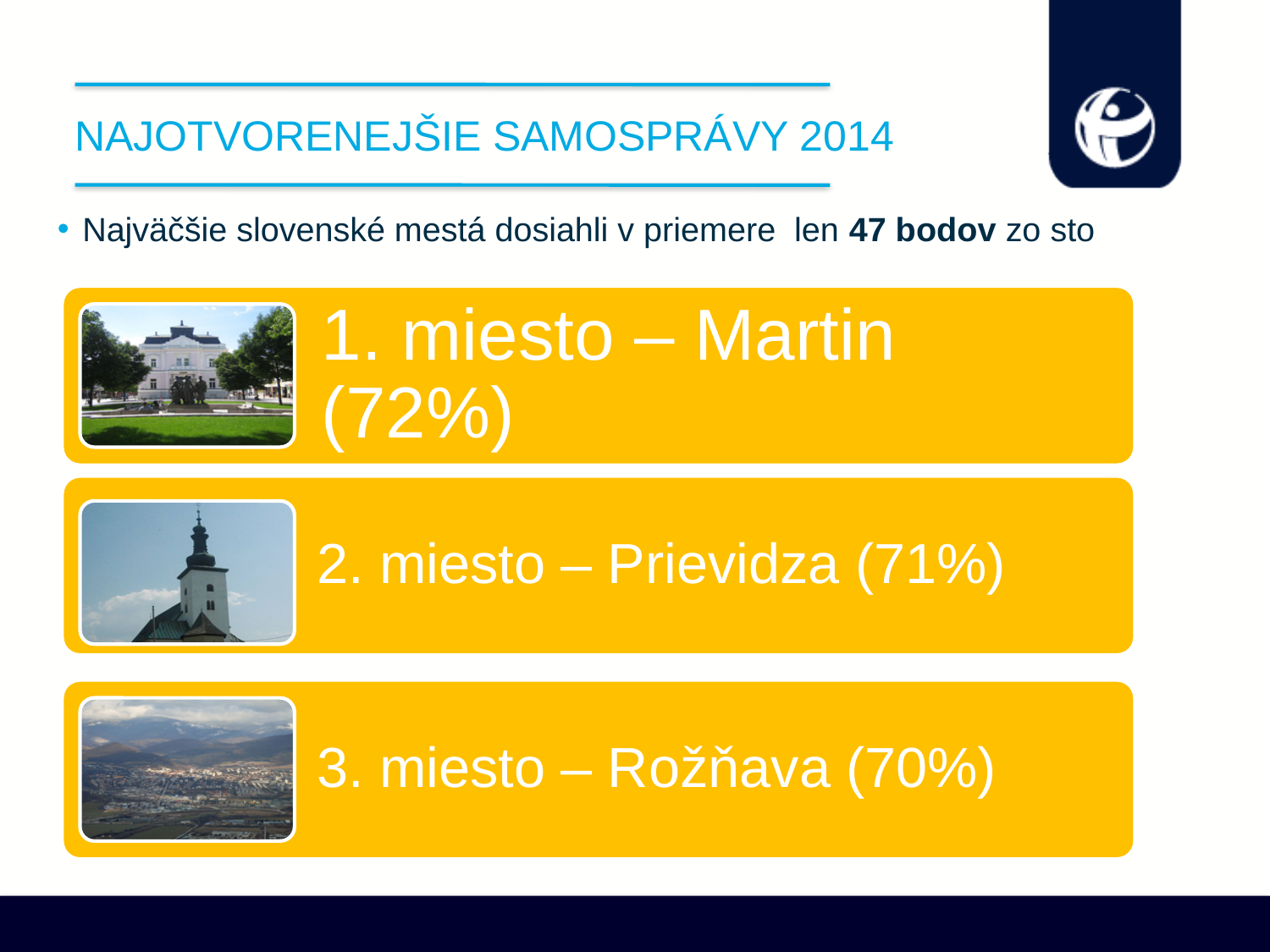

# Najotvorenejšie samosprávy 2014
Najväčšie slovenské mestá dosiahli v priemere  len 47 bodov zo sto
1. miesto – Martin (72%)
2. miesto – Prievidza (71%)
3. miesto – Rožňava (70%)